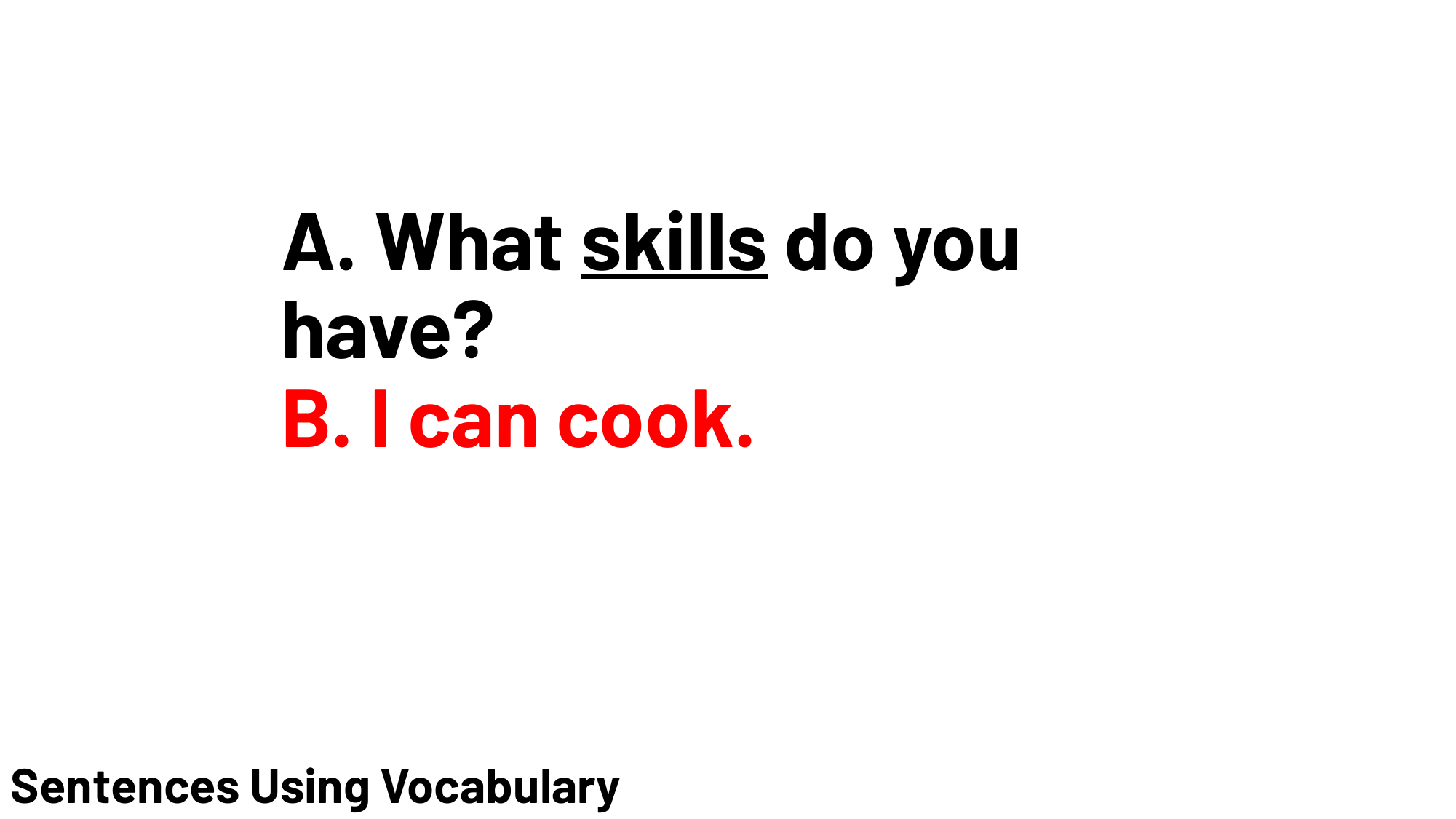

# A. What skills do you have? B. I can cook.
Sentences Using Vocabulary